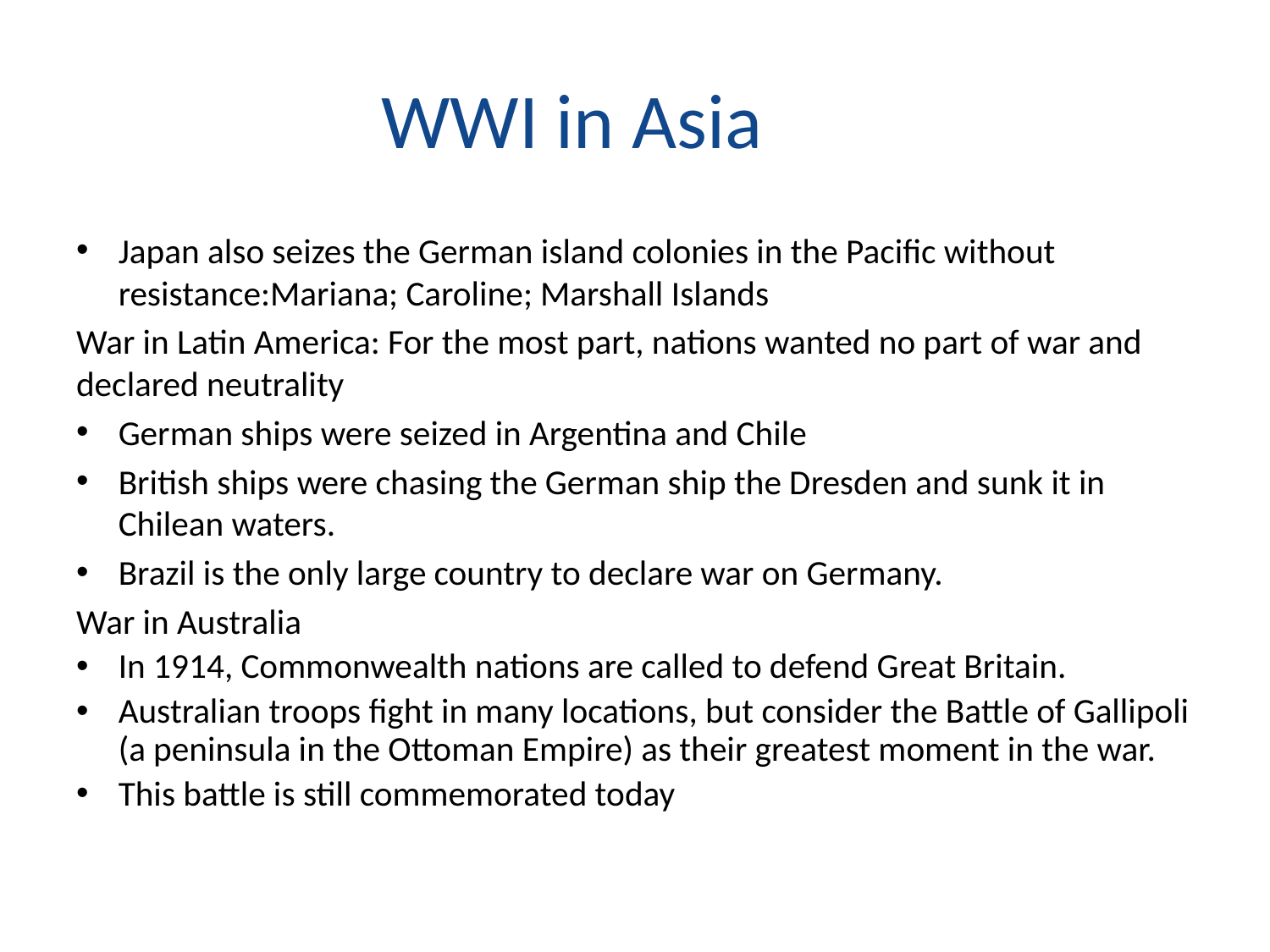

# WWI in Asia
Japan also seizes the German island colonies in the Pacific without resistance:Mariana; Caroline; Marshall Islands
War in Latin America: For the most part, nations wanted no part of war and declared neutrality
German ships were seized in Argentina and Chile
British ships were chasing the German ship the Dresden and sunk it in Chilean waters.
Brazil is the only large country to declare war on Germany.
War in Australia
In 1914, Commonwealth nations are called to defend Great Britain.
Australian troops fight in many locations, but consider the Battle of Gallipoli (a peninsula in the Ottoman Empire) as their greatest moment in the war.
This battle is still commemorated today